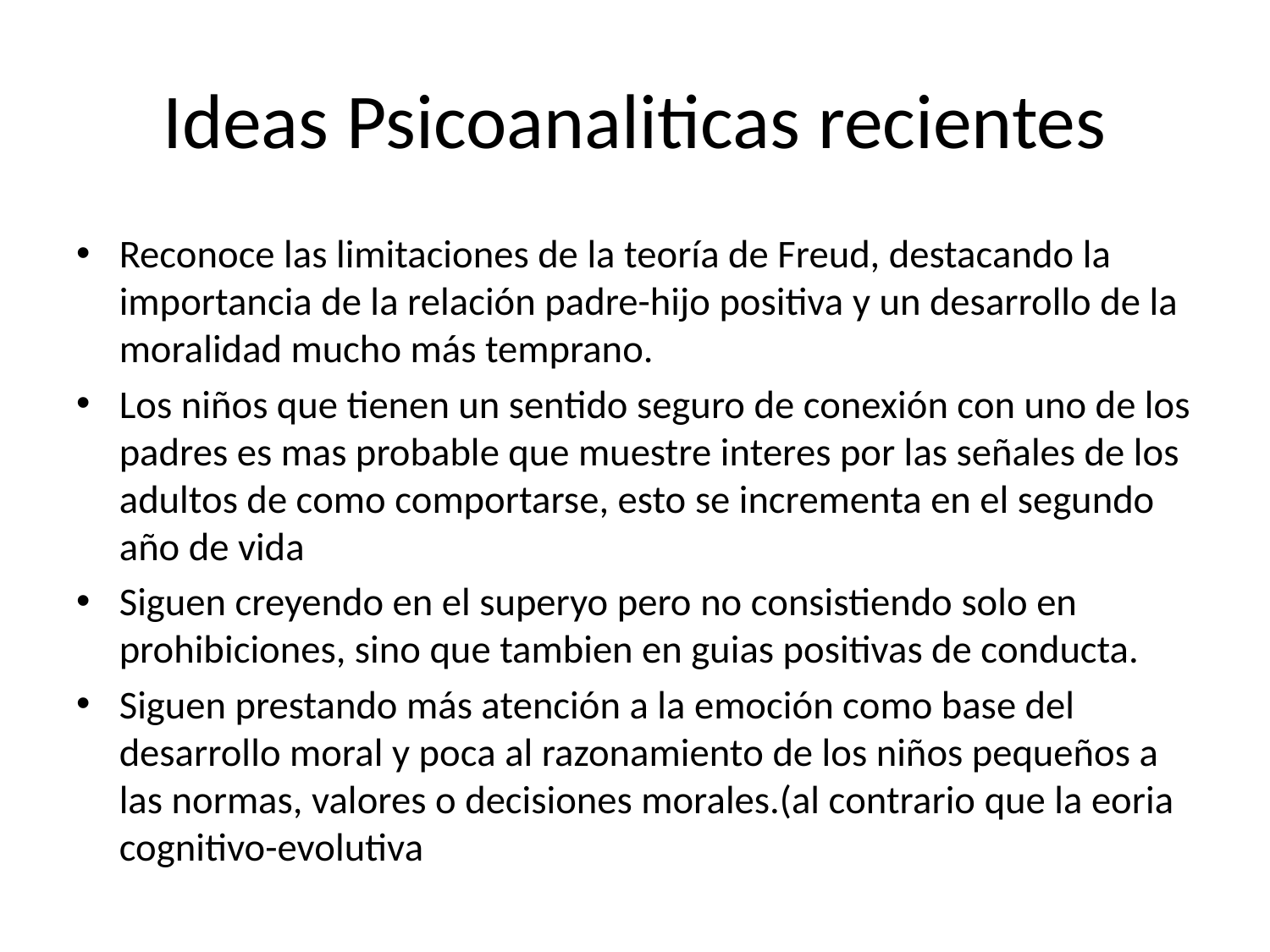

# Ideas Psicoanaliticas recientes
Reconoce las limitaciones de la teoría de Freud, destacando la importancia de la relación padre-hijo positiva y un desarrollo de la moralidad mucho más temprano.
Los niños que tienen un sentido seguro de conexión con uno de los padres es mas probable que muestre interes por las señales de los adultos de como comportarse, esto se incrementa en el segundo año de vida
Siguen creyendo en el superyo pero no consistiendo solo en prohibiciones, sino que tambien en guias positivas de conducta.
Siguen prestando más atención a la emoción como base del desarrollo moral y poca al razonamiento de los niños pequeños a las normas, valores o decisiones morales.(al contrario que la eoria cognitivo-evolutiva